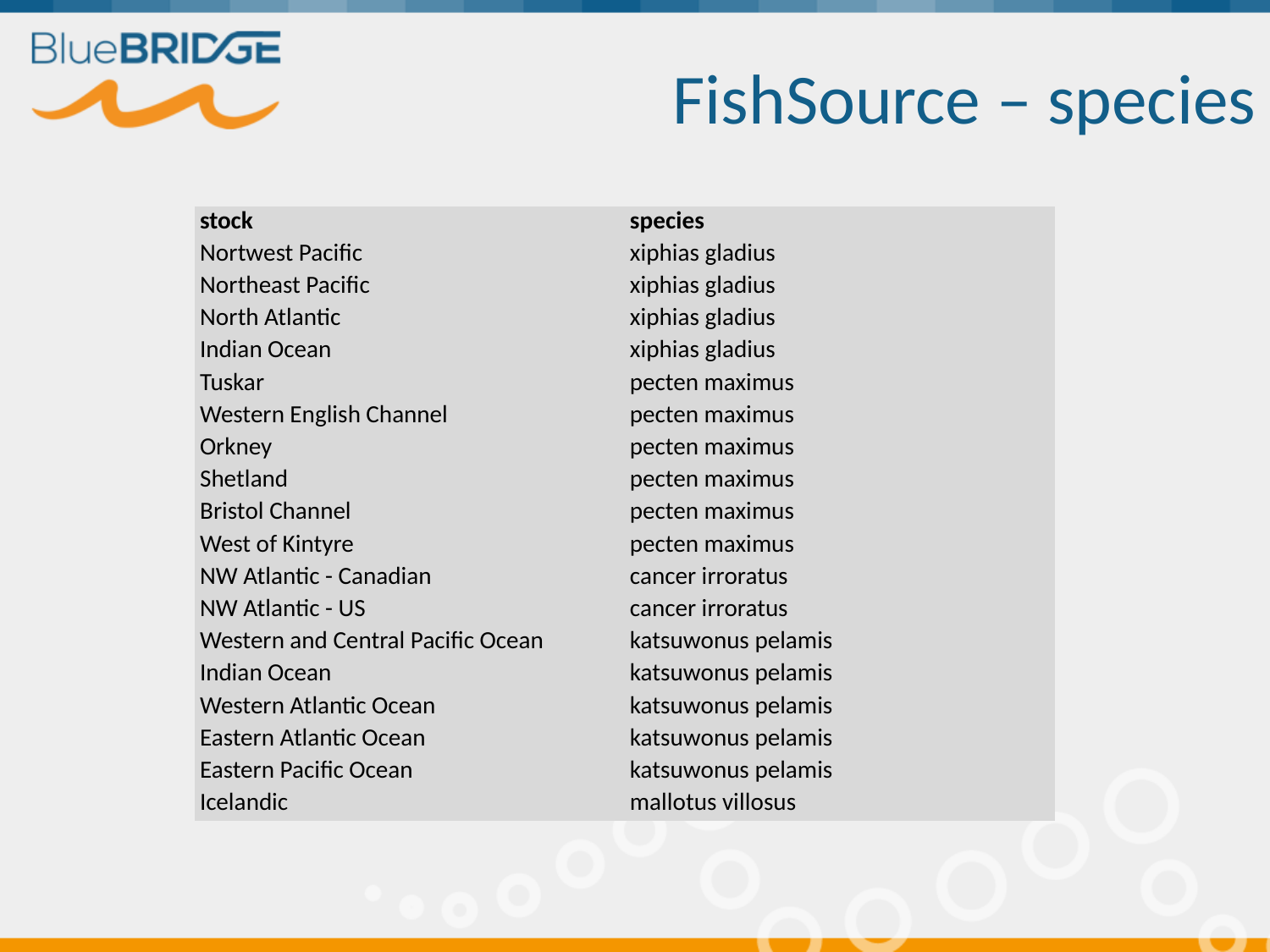

# FishSource – species
| stock | species |
| --- | --- |
| Nortwest Pacific | xiphias gladius |
| Northeast Pacific | xiphias gladius |
| North Atlantic | xiphias gladius |
| Indian Ocean | xiphias gladius |
| Tuskar | pecten maximus |
| Western English Channel | pecten maximus |
| Orkney | pecten maximus |
| Shetland | pecten maximus |
| Bristol Channel | pecten maximus |
| West of Kintyre | pecten maximus |
| NW Atlantic - Canadian | cancer irroratus |
| NW Atlantic - US | cancer irroratus |
| Western and Central Pacific Ocean | katsuwonus pelamis |
| Indian Ocean | katsuwonus pelamis |
| Western Atlantic Ocean | katsuwonus pelamis |
| Eastern Atlantic Ocean | katsuwonus pelamis |
| Eastern Pacific Ocean | katsuwonus pelamis |
| Icelandic | mallotus villosus |